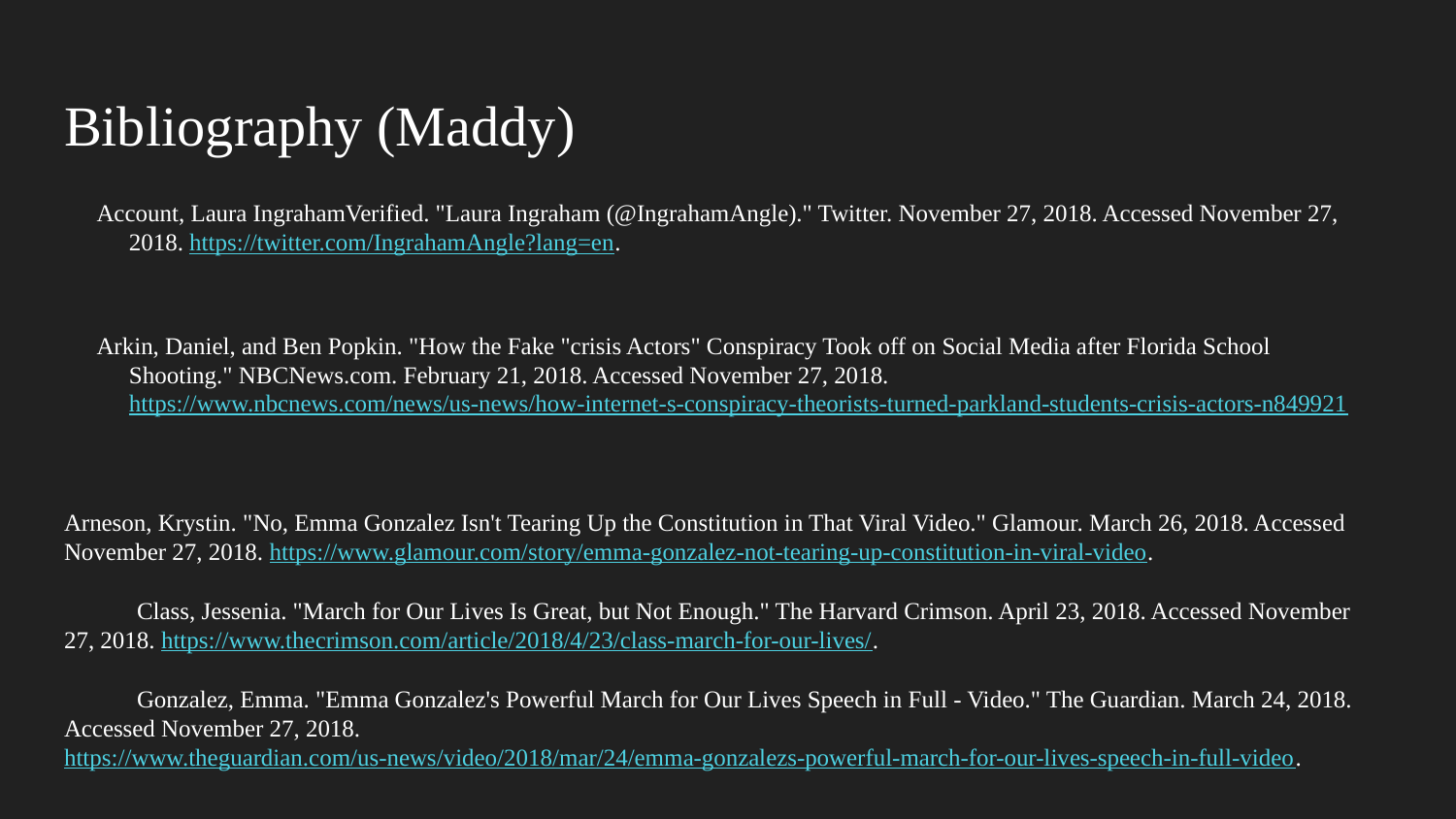

# Bibliography (Maddy)
Account, Laura IngrahamVerified. "Laura Ingraham (@IngrahamAngle)." Twitter. November 27, 2018. Accessed November 27, 2018. https://twitter.com/IngrahamAngle?lang=en.

Arkin, Daniel, and Ben Popkin. "How the Fake "crisis Actors" Conspiracy Took off on Social Media after Florida School Shooting." NBCNews.com. February 21, 2018. Accessed November 27, 2018. https://www.nbcnews.com/news/us-news/how-internet-s-conspiracy-theorists-turned-parkland-students-crisis-actors-n849921

Arneson, Krystin. "No, Emma Gonzalez Isn't Tearing Up the Constitution in That Viral Video." Glamour. March 26, 2018. Accessed November 27, 2018. https://www.glamour.com/story/emma-gonzalez-not-tearing-up-constitution-in-viral-video.
Class, Jessenia. "March for Our Lives Is Great, but Not Enough." The Harvard Crimson. April 23, 2018. Accessed November 27, 2018. https://www.thecrimson.com/article/2018/4/23/class-march-for-our-lives/.
Gonzalez, Emma. "Emma Gonzalez's Powerful March for Our Lives Speech in Full - Video." The Guardian. March 24, 2018. Accessed November 27, 2018. https://www.theguardian.com/us-news/video/2018/mar/24/emma-gonzalezs-powerful-march-for-our-lives-speech-in-full-video.